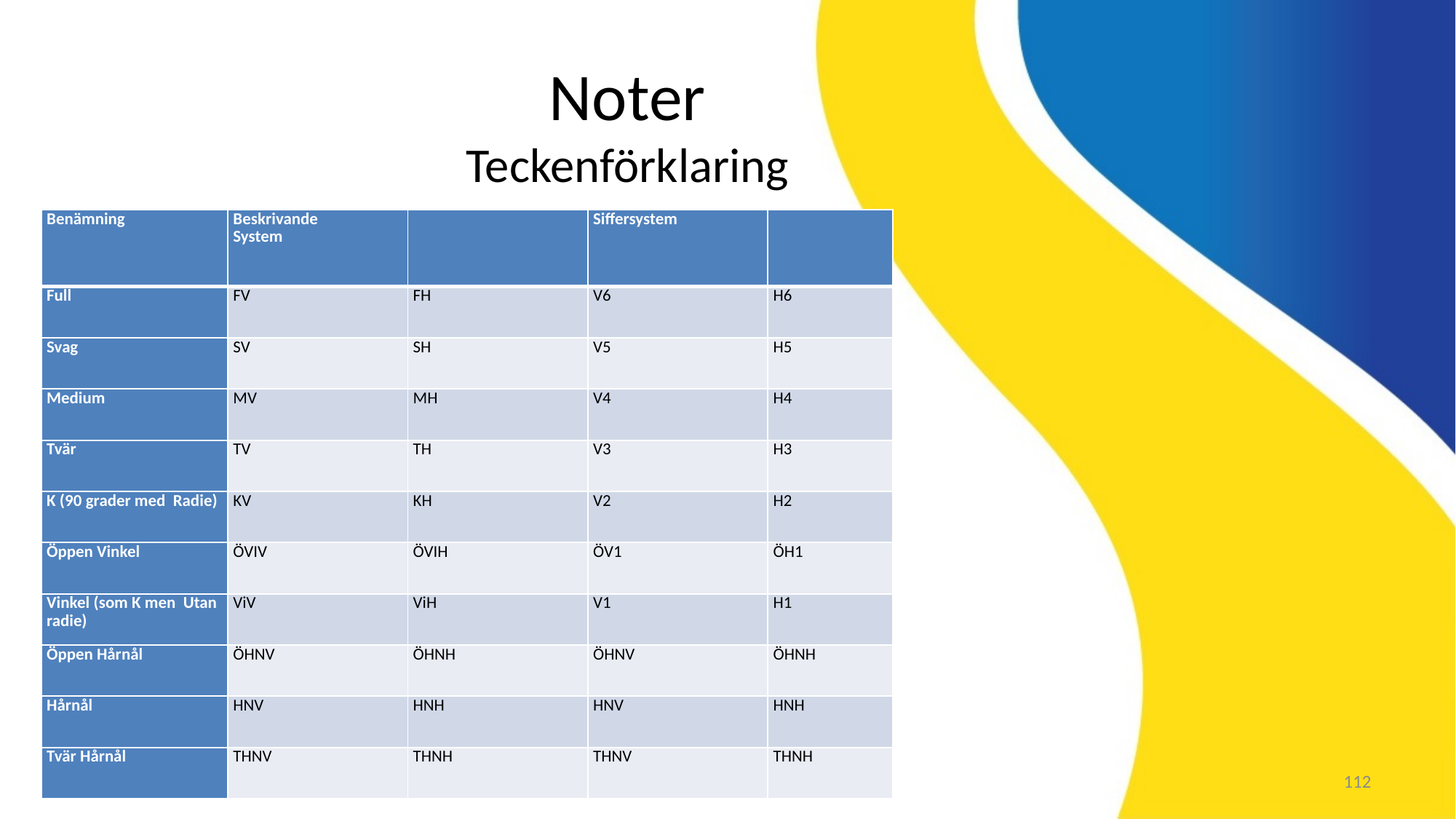

Noter
Teckenförklaring
| Benämning | Beskrivande System |  | Siffersystem |  |
| --- | --- | --- | --- | --- |
| Full | FV | FH | V6 | H6 |
| Svag | SV | SH | V5 | H5 |
| Medium | MV | MH | V4 | H4 |
| Tvär | TV | TH | V3 | H3 |
| K (90 grader med Radie) | KV | KH | V2 | H2 |
| Öppen Vinkel | ÖVIV | ÖVIH | ÖV1 | ÖH1 |
| Vinkel (som K men Utan radie) | ViV | ViH | V1 | H1 |
| Öppen Hårnål | ÖHNV | ÖHNH | ÖHNV | ÖHNH |
| Hårnål | HNV | HNH | HNV | HNH |
| Tvär Hårnål | THNV | THNH | THNV | THNH |
112